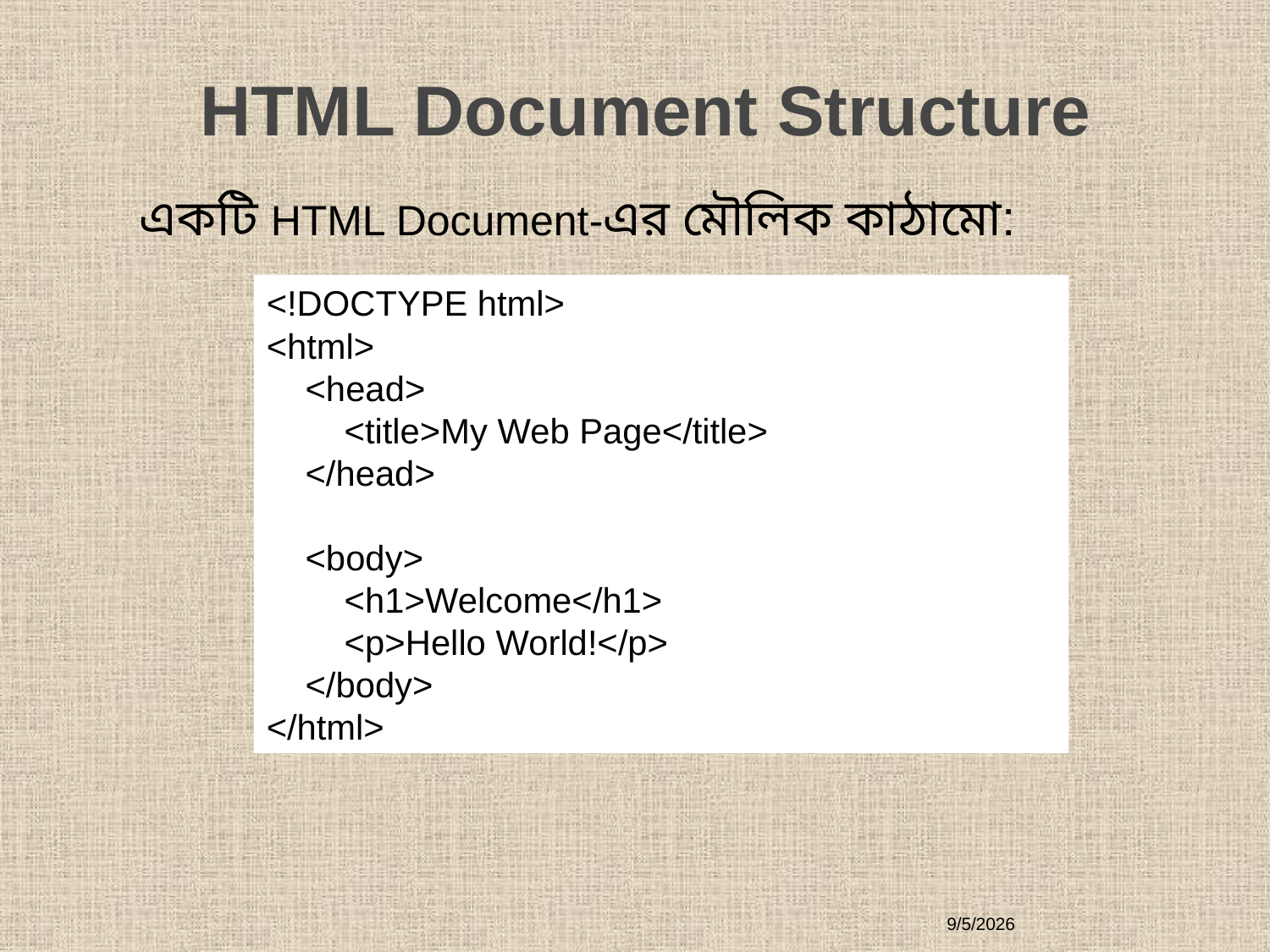

HTML Document Structure
একটি HTML Document-এর মৌলিক কাঠামো:
<!DOCTYPE html>
<html>
    <head>
        <title>My Web Page</title>
    </head>

    <body>
        <h1>Welcome</h1>
        <p>Hello World!</p>
    </body>
</html>
9/5/2026
14